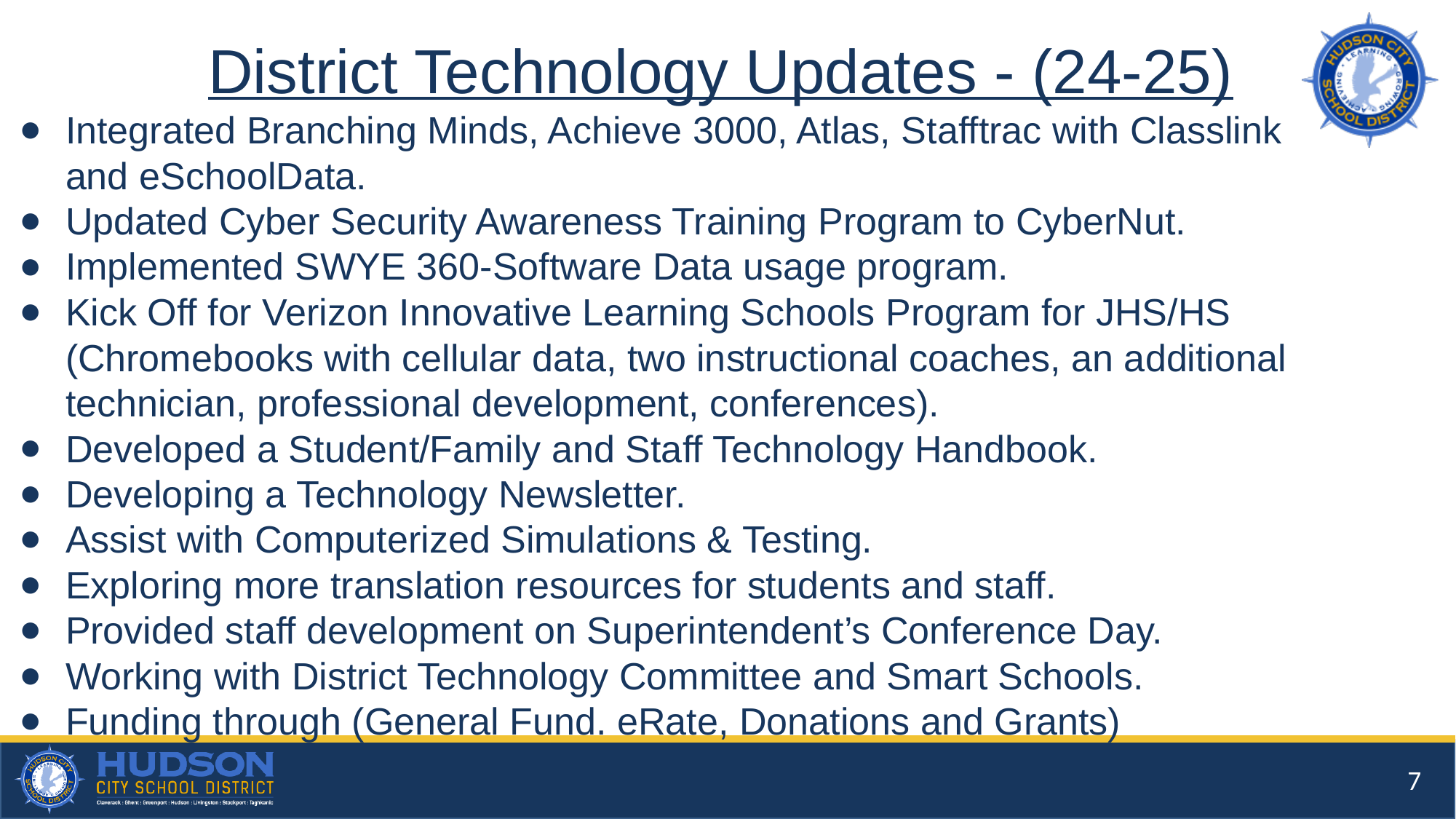

District Technology Updates - (24-25)
Integrated Branching Minds, Achieve 3000, Atlas, Stafftrac with Classlink
and eSchoolData.
Updated Cyber Security Awareness Training Program to CyberNut.
Implemented SWYE 360-Software Data usage program.
Kick Off for Verizon Innovative Learning Schools Program for JHS/HS (Chromebooks with cellular data, two instructional coaches, an additional technician, professional development, conferences).
Developed a Student/Family and Staff Technology Handbook.
Developing a Technology Newsletter.
Assist with Computerized Simulations & Testing.
Exploring more translation resources for students and staff.
Provided staff development on Superintendent’s Conference Day.
Working with District Technology Committee and Smart Schools.
Funding through (General Fund. eRate, Donations and Grants)
7